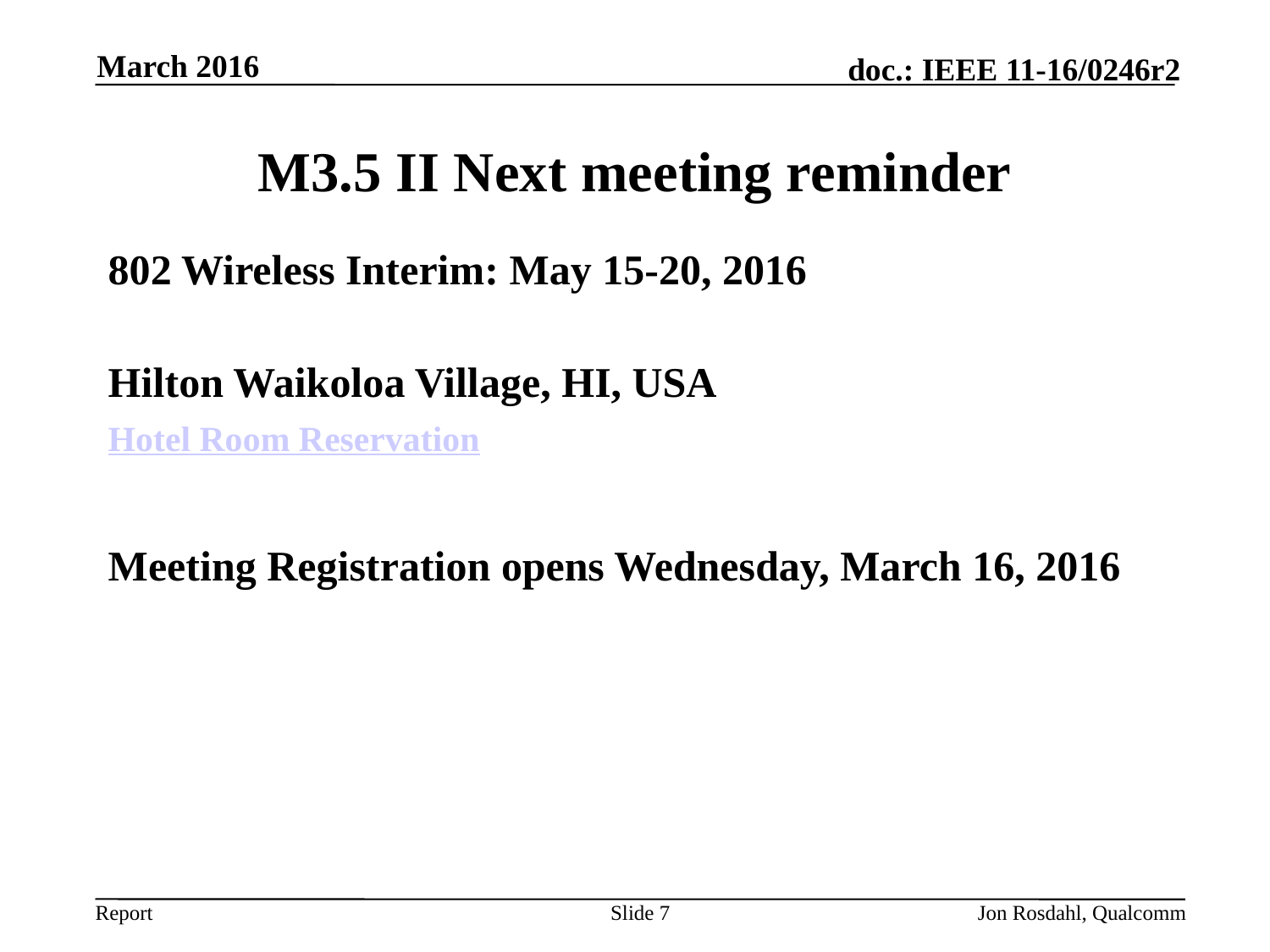

March 2016
# M3.5 II Next meeting reminder
802 Wireless Interim: May 15-20, 2016

Hilton Waikoloa Village, HI, USA
Hotel Room Reservation

Meeting Registration opens Wednesday, March 16, 2016
Slide 7
Jon Rosdahl, Qualcomm